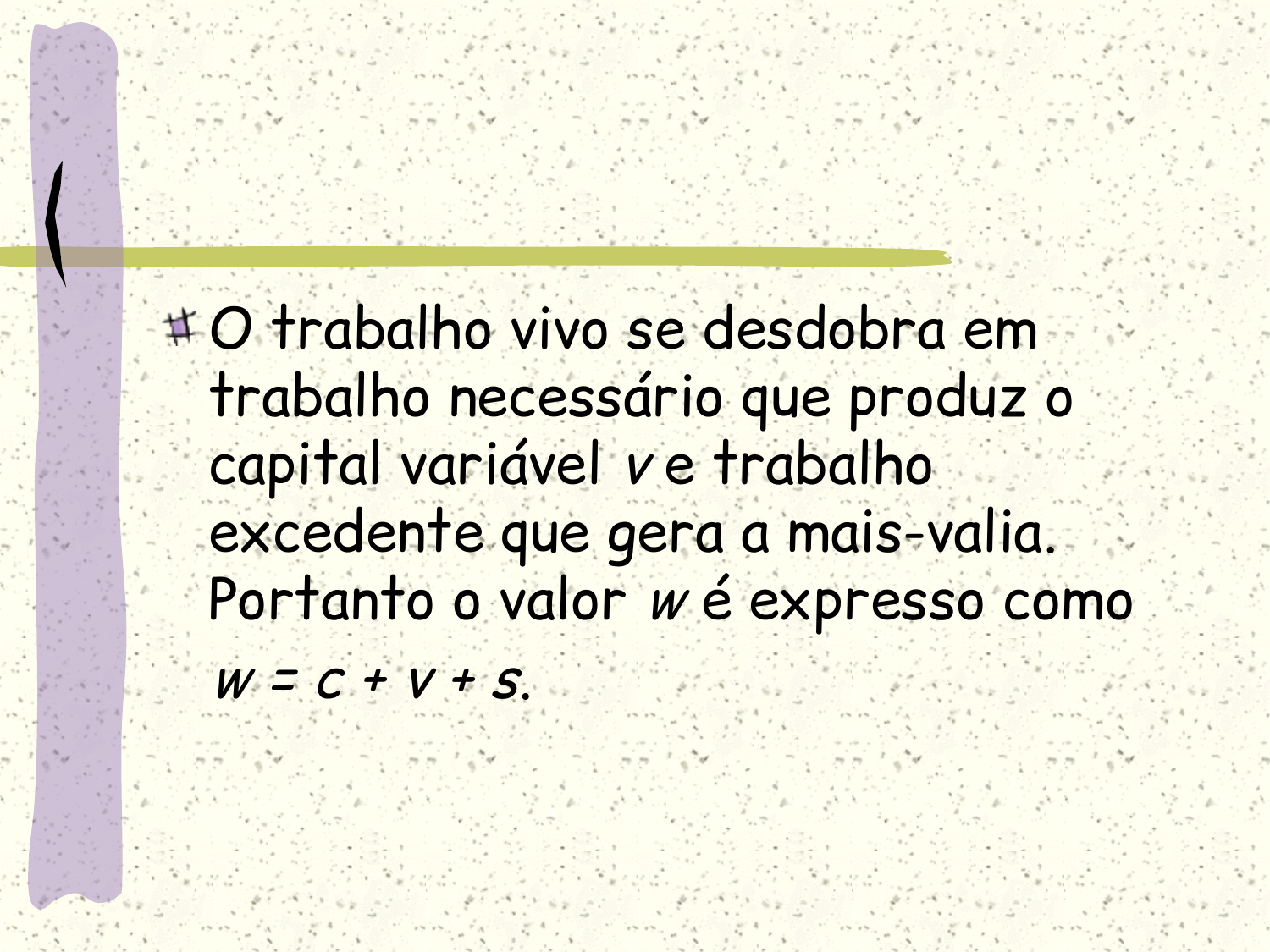

O trabalho vivo se desdobra em trabalho necessário que produz o capital variável v e trabalho excedente que gera a mais-valia. Portanto o valor w é expresso como
   w = c + v + s.